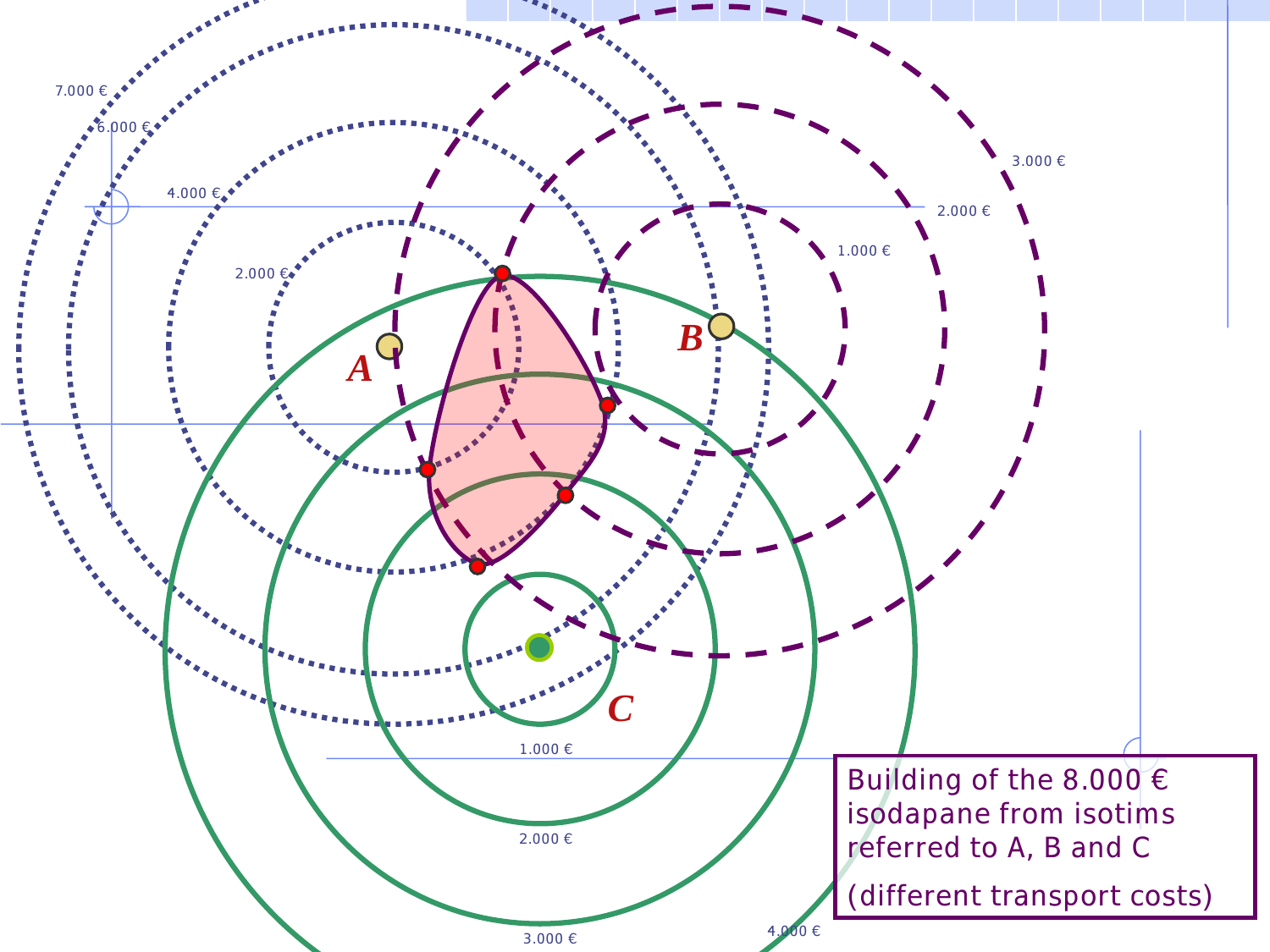

3.000 €
2.000 €

1.000 €

7.000 €
6.000 €

4.000 €

2.000 €

1.000 €
2.000 €
3.000 €
B

A

C
Building of the 8.000 € isodapane from isotims referred to A, B and C
(different transport costs)
4.000 €